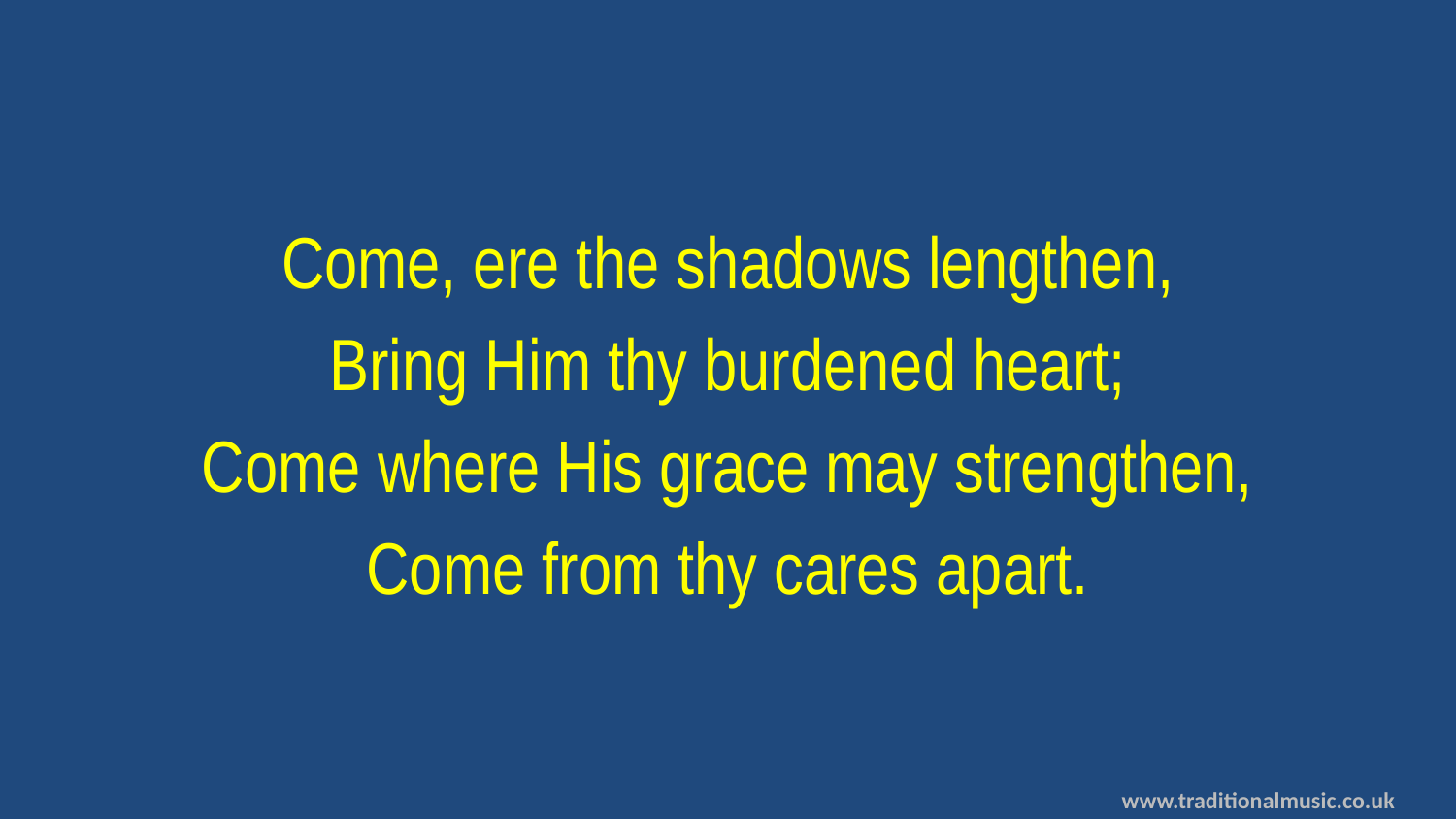

Come, ere the shadows lengthen,
Bring Him thy burdened heart;
Come where His grace may strengthen,
Come from thy cares apart.